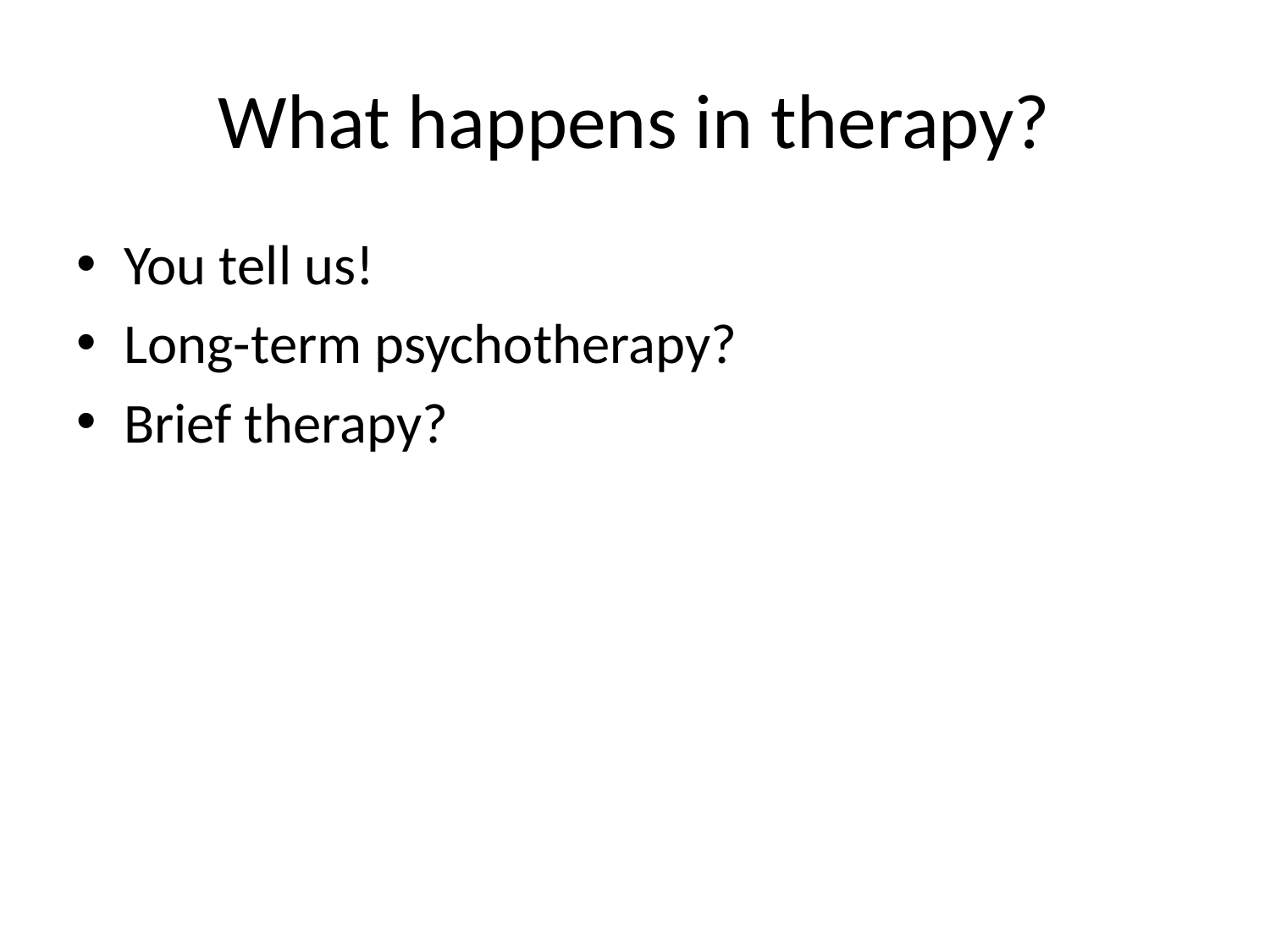

# What happens in therapy?
You tell us!
Long-term psychotherapy?
Brief therapy?